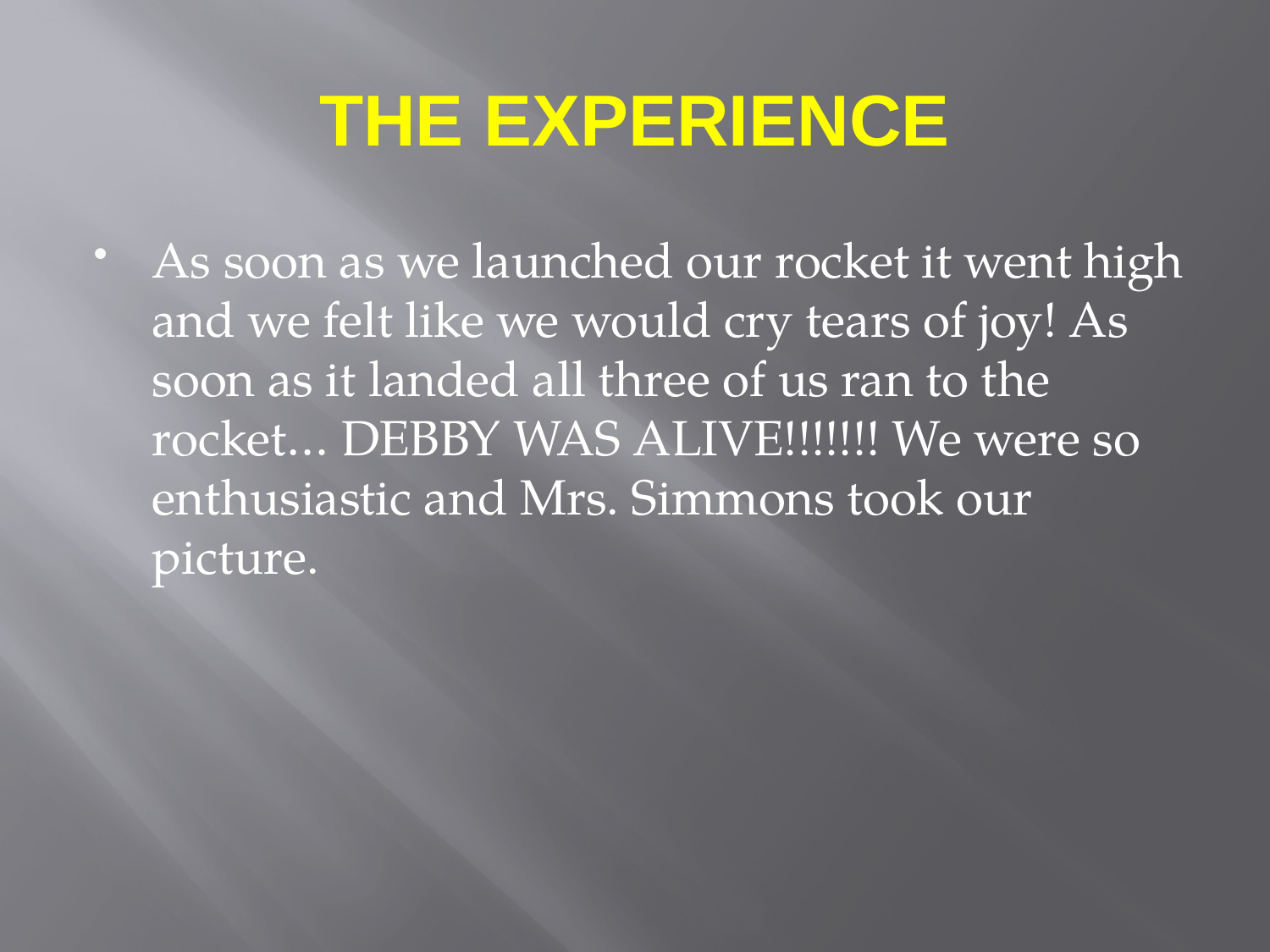

# THE EXPERIENCE
As soon as we launched our rocket it went high and we felt like we would cry tears of joy! As soon as it landed all three of us ran to the rocket… DEBBY WAS ALIVE!!!!!!! We were so enthusiastic and Mrs. Simmons took our picture.